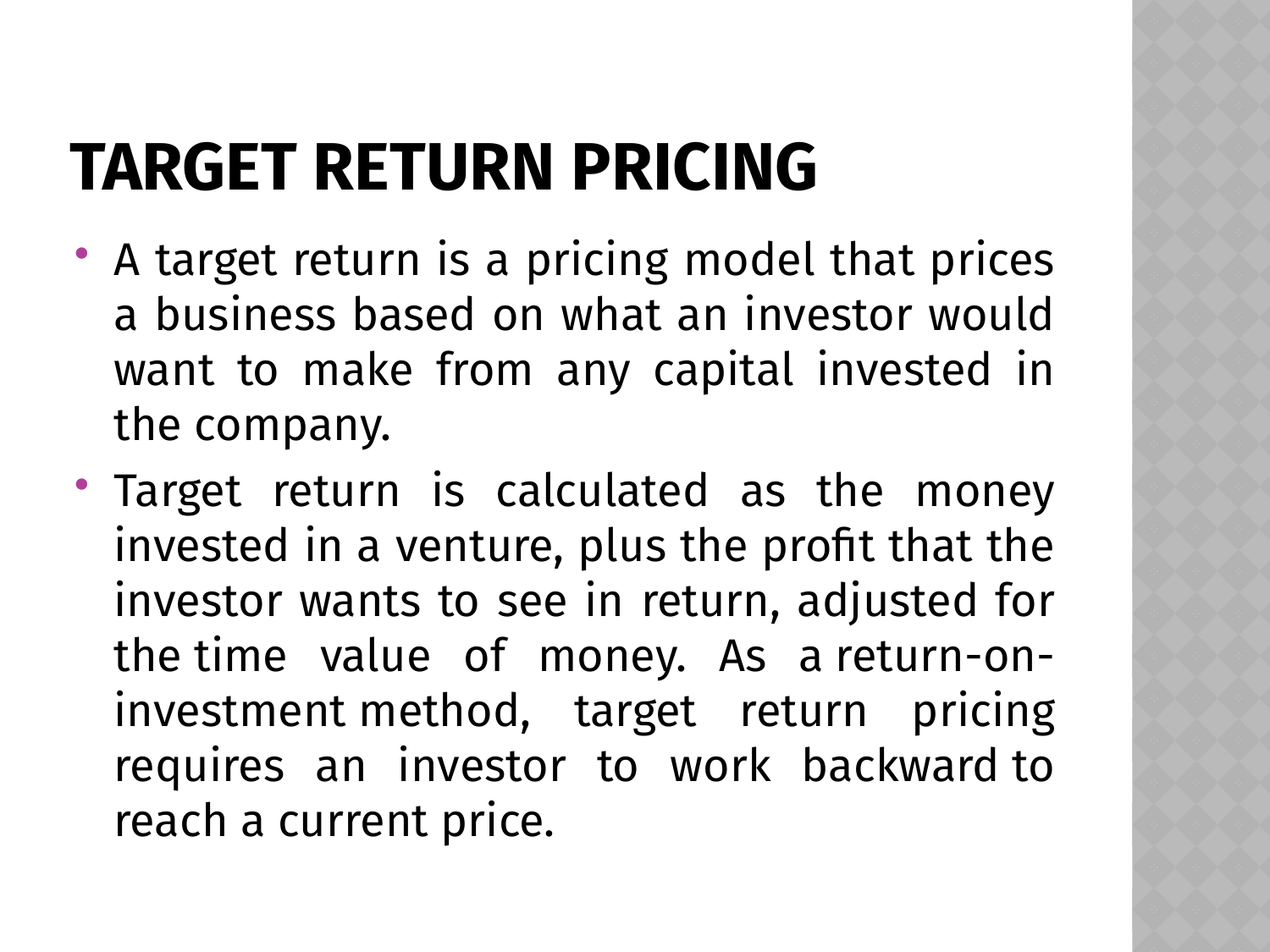

# Target return pricing
A target return is a pricing model that prices a business based on what an investor would want to make from any capital invested in the company.
Target return is calculated as the money invested in a venture, plus the profit that the investor wants to see in return, adjusted for the time value of money. As a return-on-investment method, target return pricing requires an investor to work backward to reach a current price.